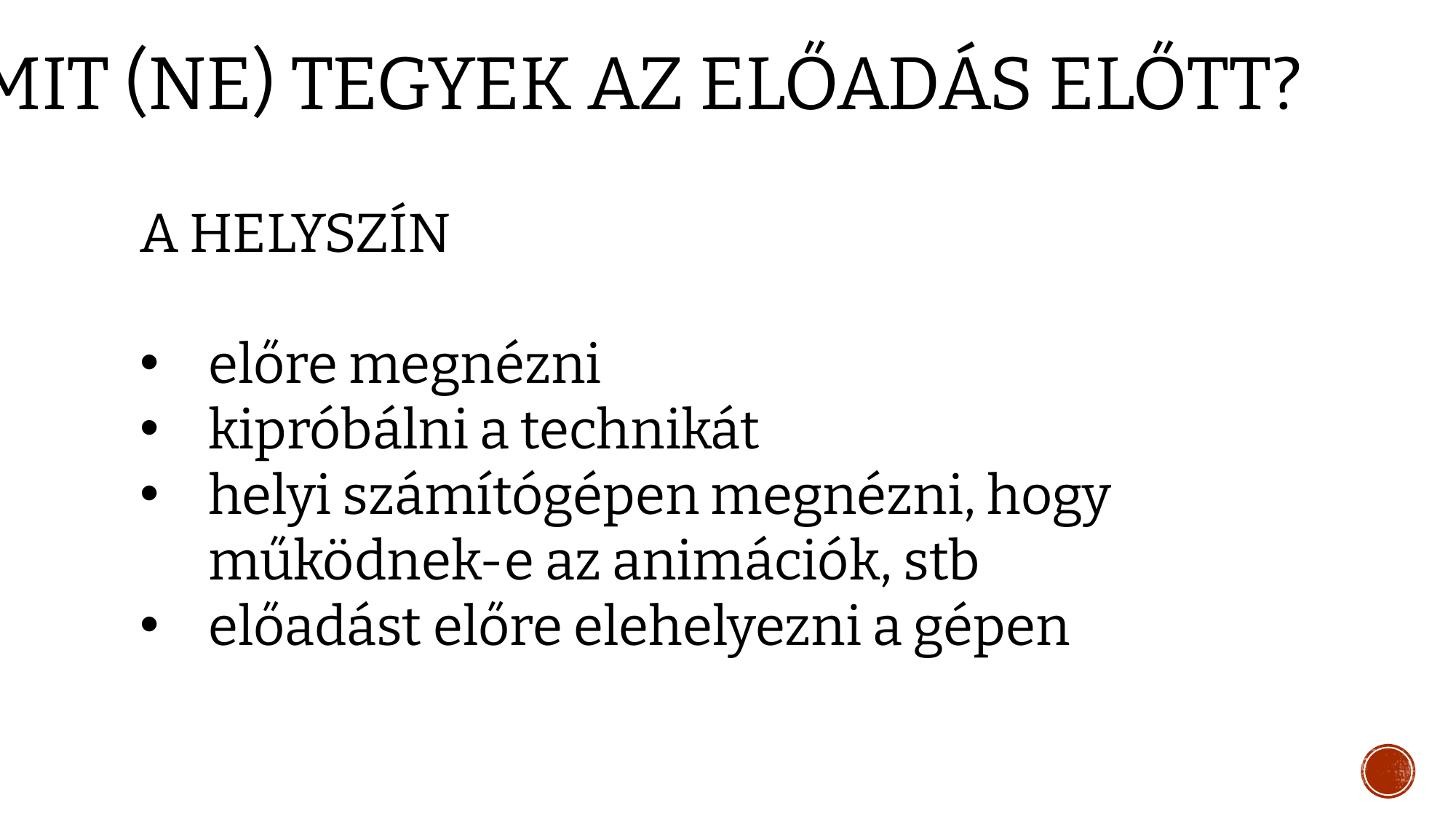

Mit (ne) tegyek az előadás előtt?
A HELYSZÍN

előre megnézni
kipróbálni a technikát
helyi számítógépen megnézni, hogy működnek-e az animációk, stb
előadást előre elehelyezni a gépen